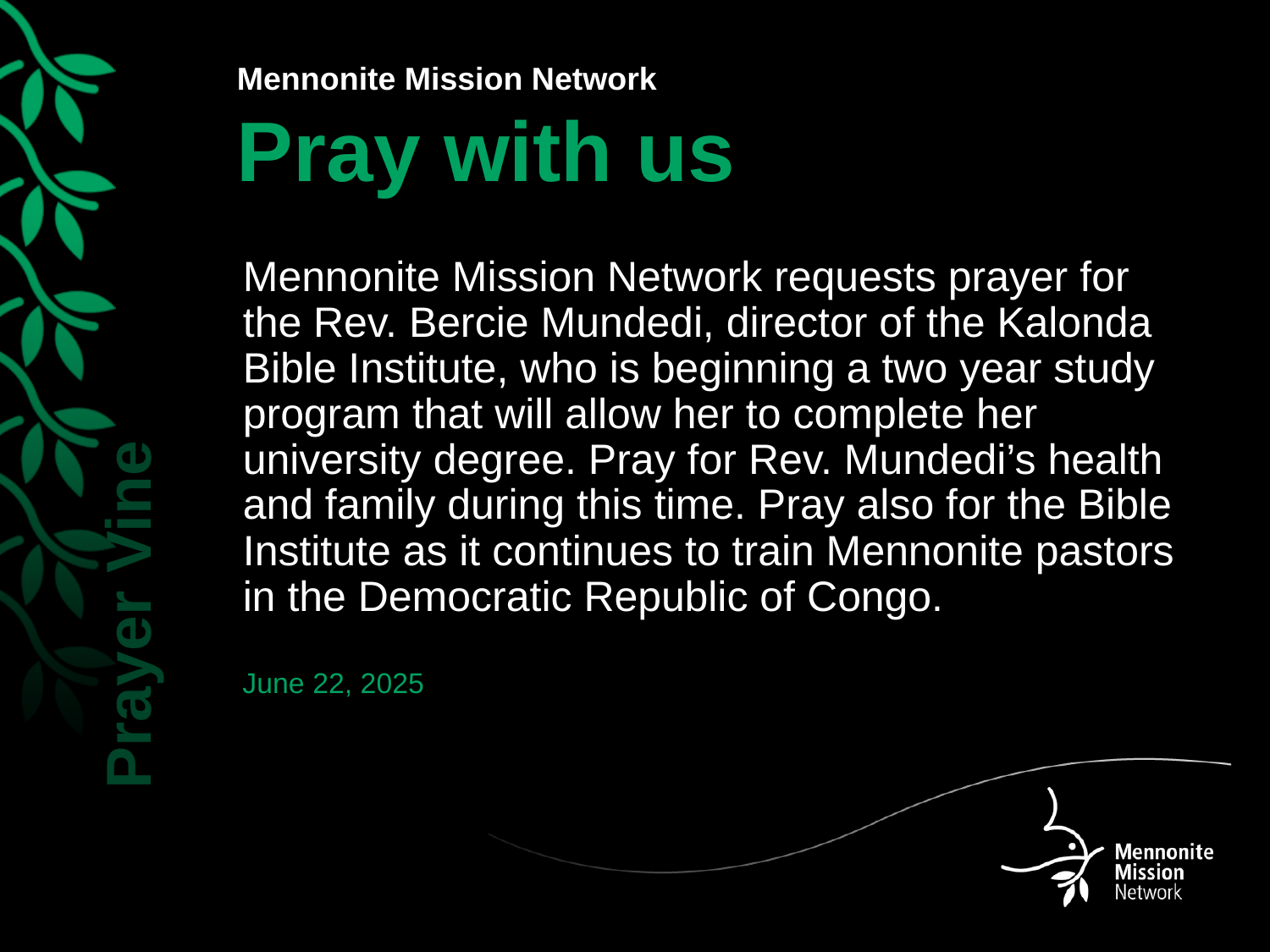

Mennonite Mission Network requests prayer for the Rev. Bercie Mundedi, director of the Kalonda Bible Institute, who is beginning a two year study program that will allow her to complete her university degree. Pray for Rev. Mundedi’s health and family during this time. Pray also for the Bible Institute as it continues to train Mennonite pastors in the Democratic Republic of Congo.
June 22, 2025